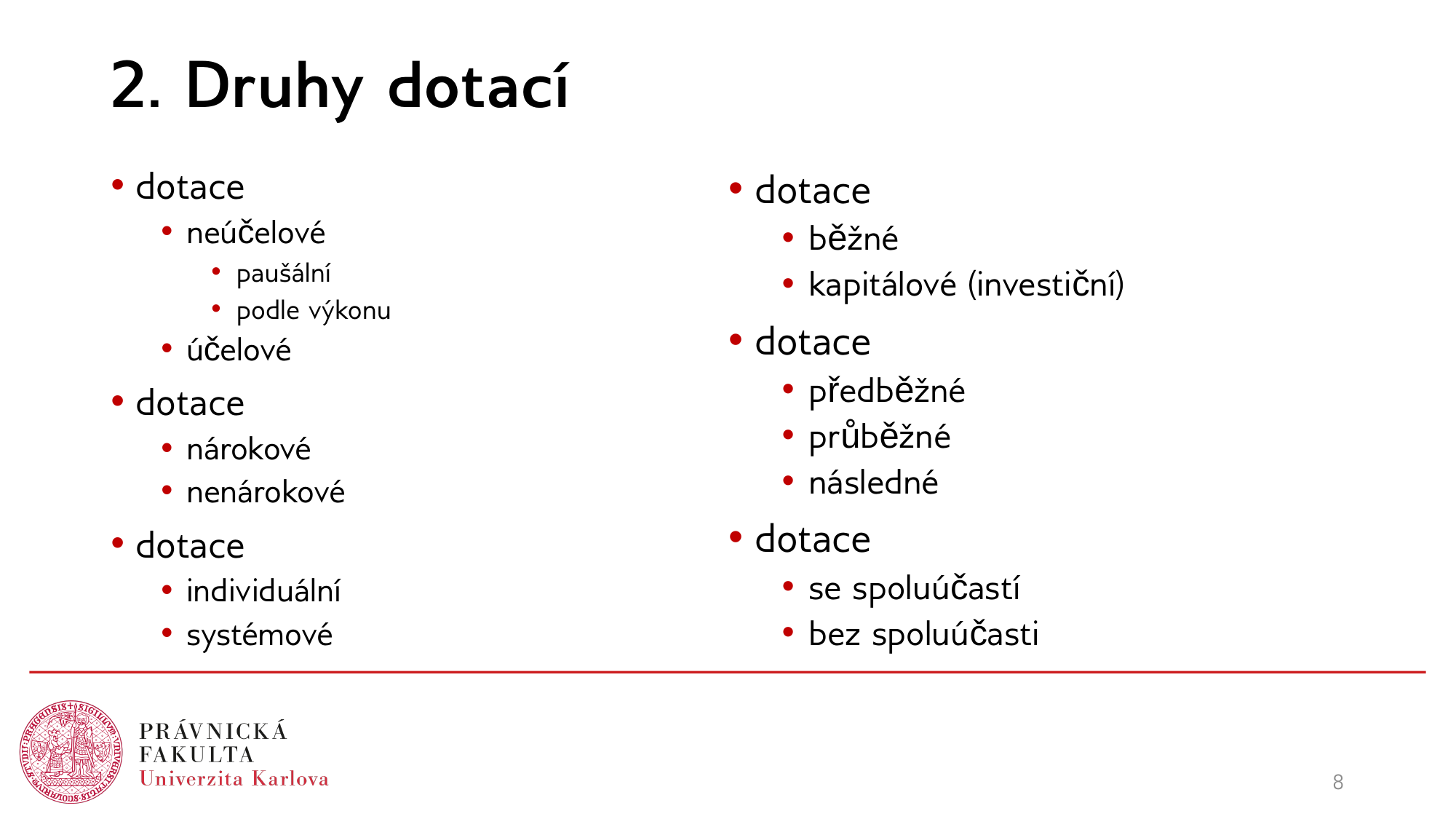

# 2. Druhy dotací
dotace
neúčelové
paušální
podle výkonu
účelové
dotace
nárokové
nenárokové
dotace
individuální
systémové

dotace
běžné
kapitálové (investiční)
dotace
předběžné
průběžné
následné
dotace
se spoluúčastí
bez spoluúčasti

8